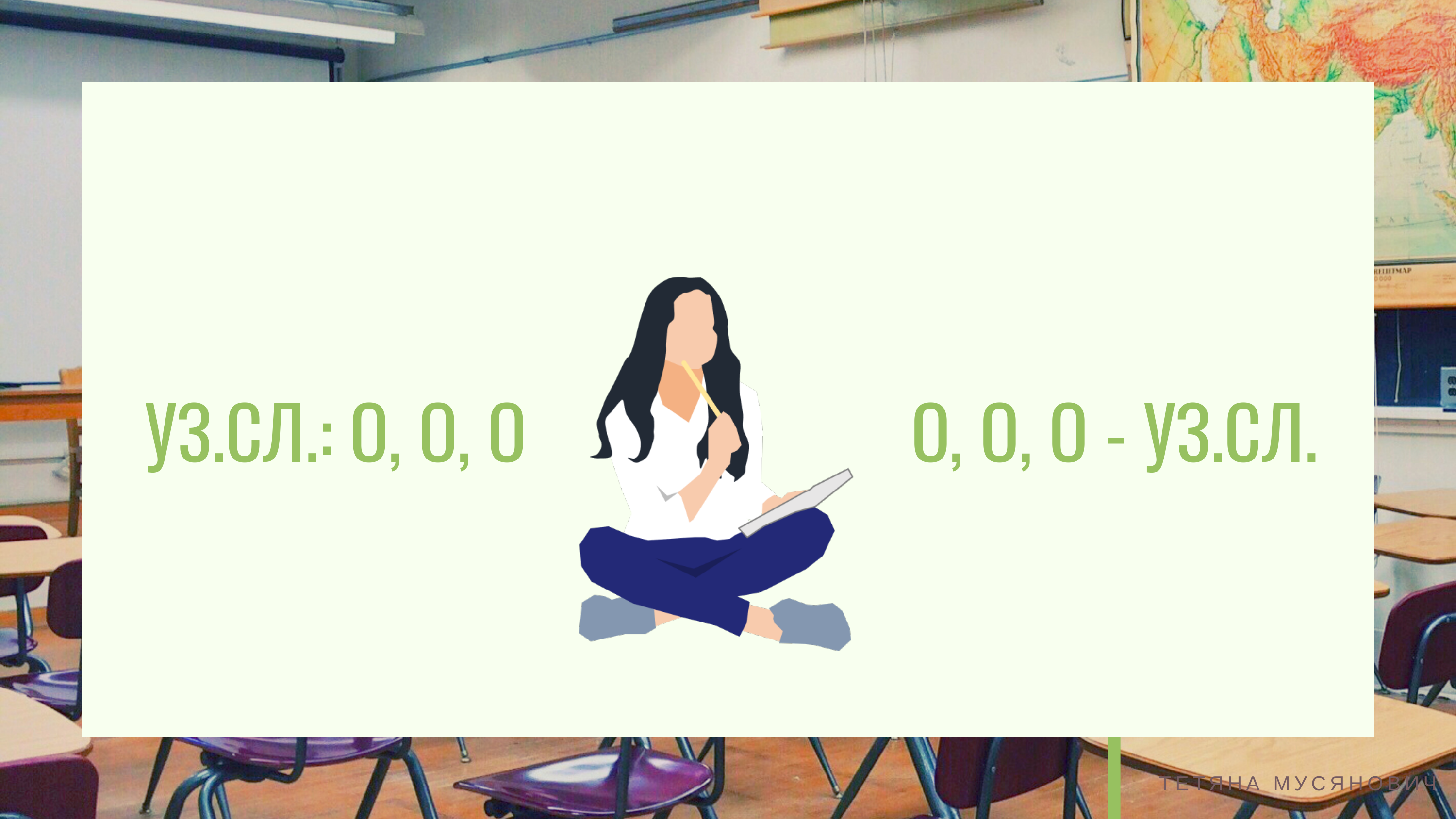

УЗ.СЛ.: О, О, О

О, О, О - УЗ.СЛ.

ТЕТЯНА МУСЯНОВИЧ